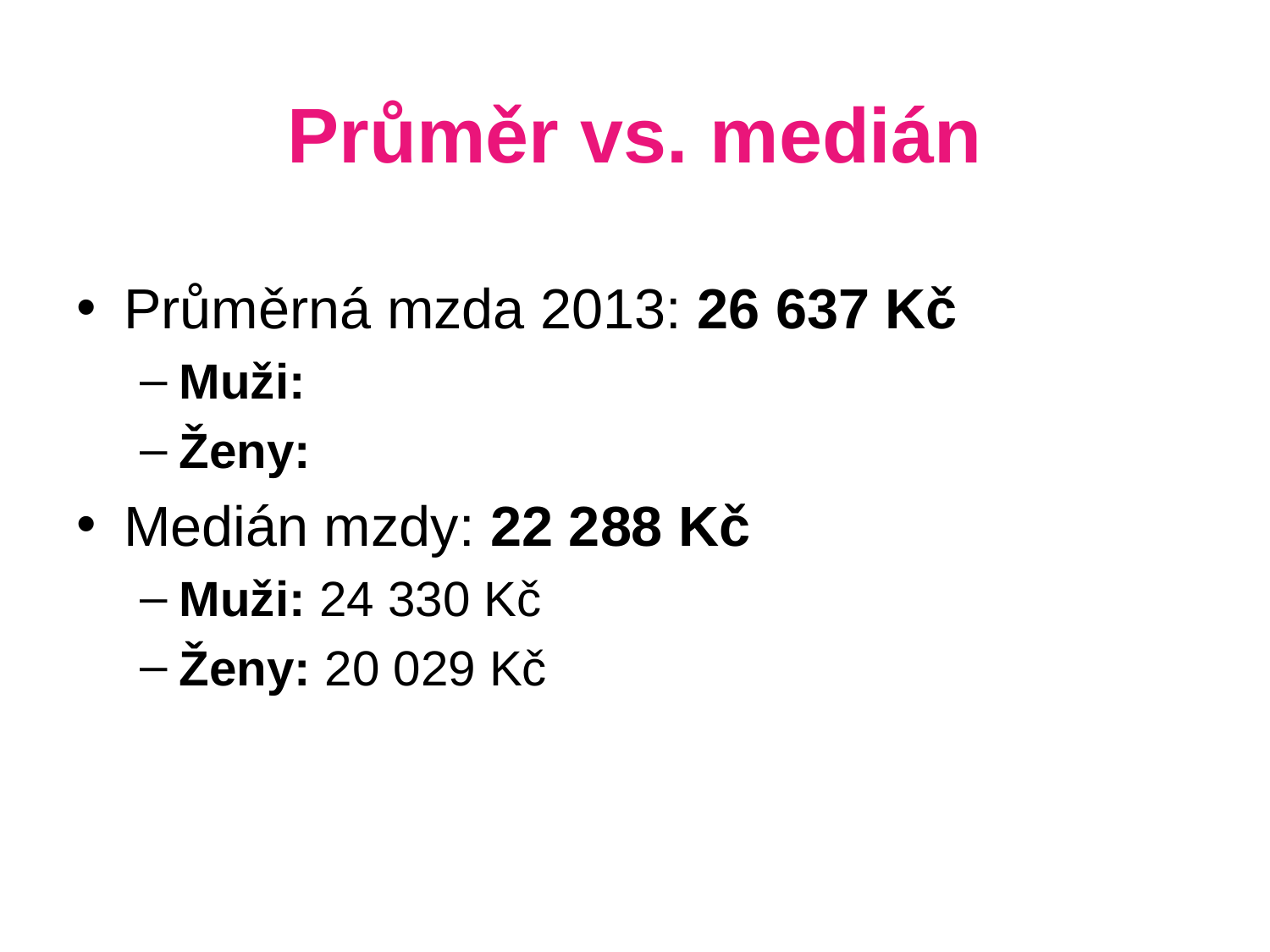

# Průměr vs. medián
Průměrná mzda 2013: 26 637 Kč
Muži:
Ženy:
Medián mzdy: 22 288 Kč
Muži: 24 330 Kč
Ženy: 20 029 Kč